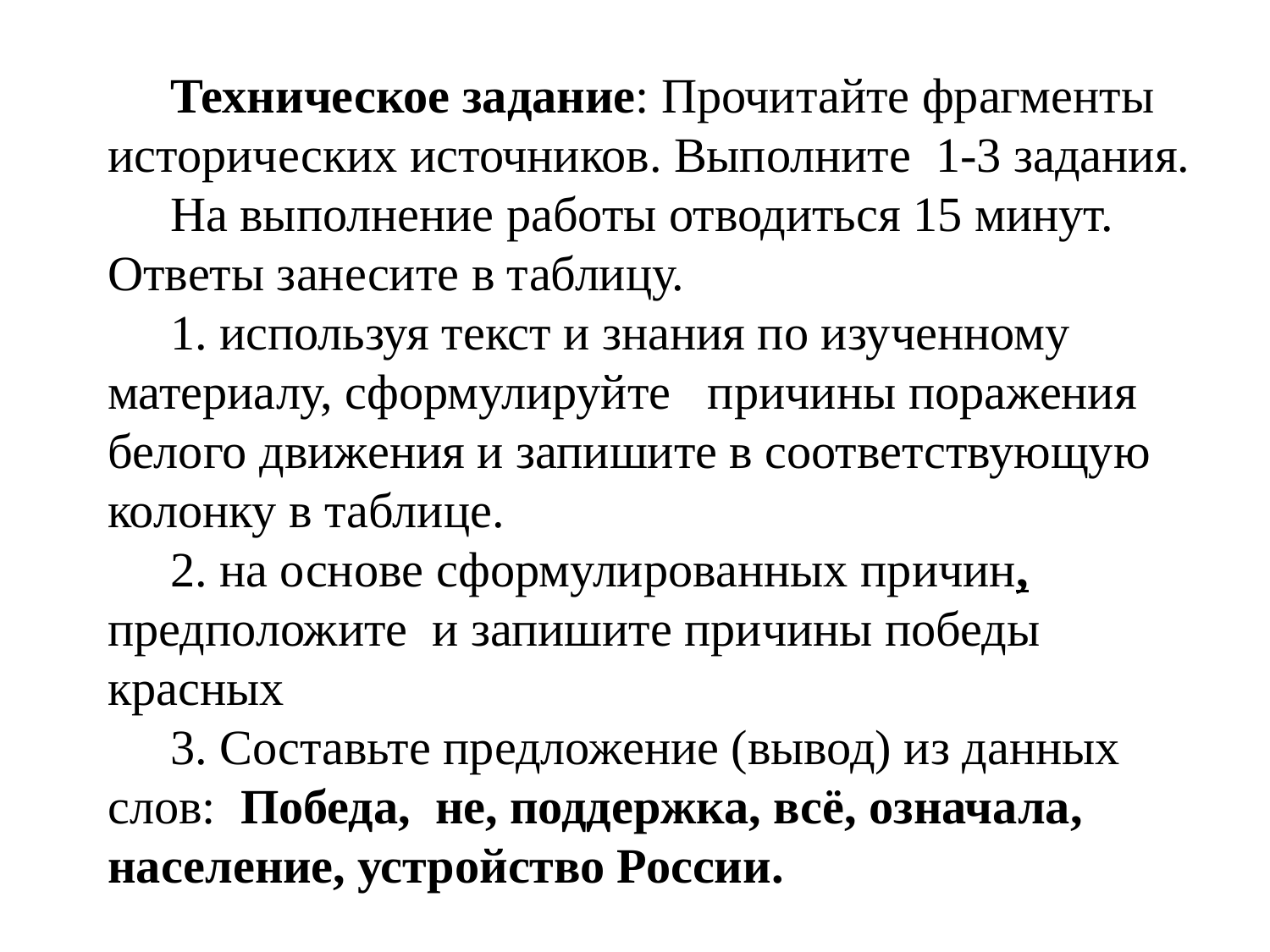

Техническое задание: Прочитайте фрагменты исторических источников. Выполните  1-3 задания.
На выполнение работы отводиться 15 минут. Ответы занесите в таблицу.
1. используя текст и знания по изученному материалу, сформулируйте   причины поражения белого движения и запишите в соответствующую колонку в таблице.
2. на основе сформулированных причин, предположите  и запишите причины победы красных
3. Составьте предложение (вывод) из данных слов:  Победа,  не, поддержка, всё, означала, население, устройство России.